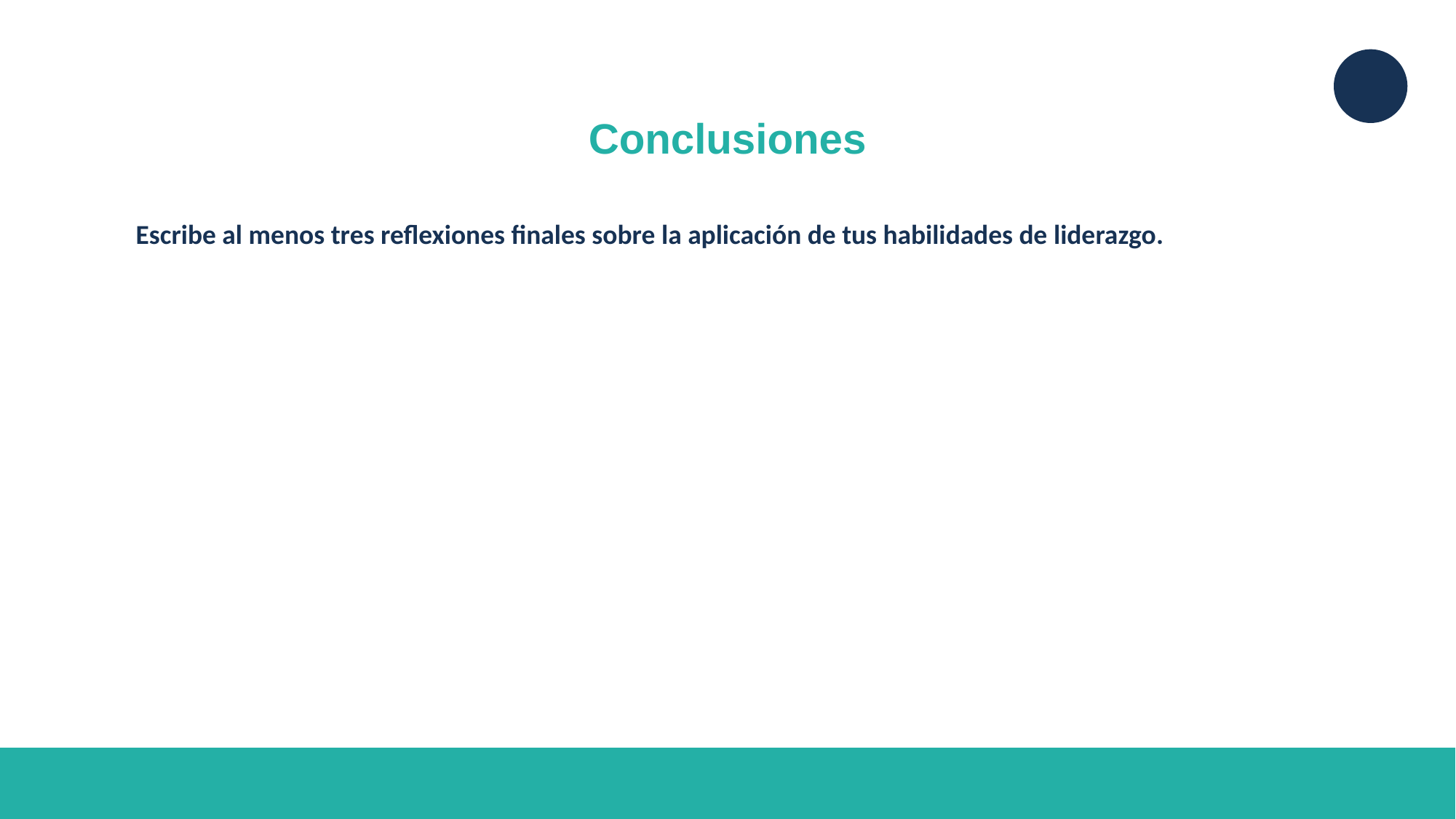

Conclusiones
Escribe al menos tres reflexiones finales sobre la aplicación de tus habilidades de liderazgo.